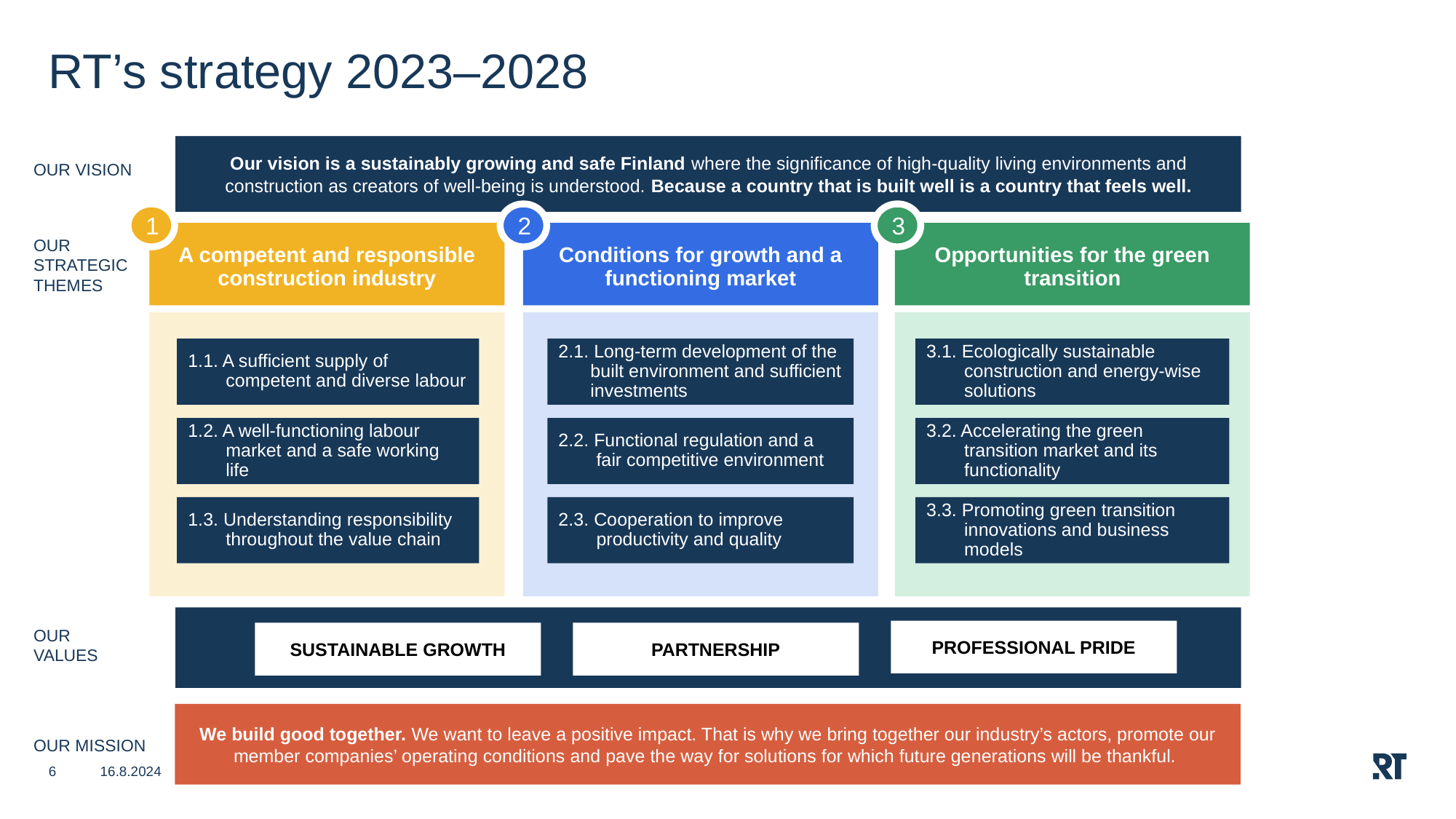

# RT’s strategy 2023–2028
Our vision is a sustainably growing and safe Finland where the significance of high-quality living environments and construction as creators of well-being is understood. Because a country that is built well is a country that feels well.
OUR VISION
1
2
3
A competent and responsible construction industry
Conditions for growth and a functioning market
Opportunities for the green transition

1.1. A sufficient supply of competent and diverse labour
2.1. Long-term development of the built environment and sufficient investments
3.1. Ecologically sustainable construction and energy-wise solutions
1.2. A well-functioning labour market and a safe working life
2.2. Functional regulation and a fair competitive environment
3.2. Accelerating the green transition market and its functionality
1.3. Understanding responsibility throughout the value chain
2.3. Cooperation to improve productivity and quality
3.3. Promoting green transition innovations and business models
OUR STRATEGIC THEMES

PROFESSIONAL PRIDE
SUSTAINABLE GROWTH
PARTNERSHIP
OUR VALUES
We build good together. We want to leave a positive impact. That is why we bring together our industry’s actors, promote our member companies’ operating conditions and pave the way for solutions for which future generations will be thankful.
OUR MISSION
6
16.8.2024
© Confederation of Finnish Construction Industries RT